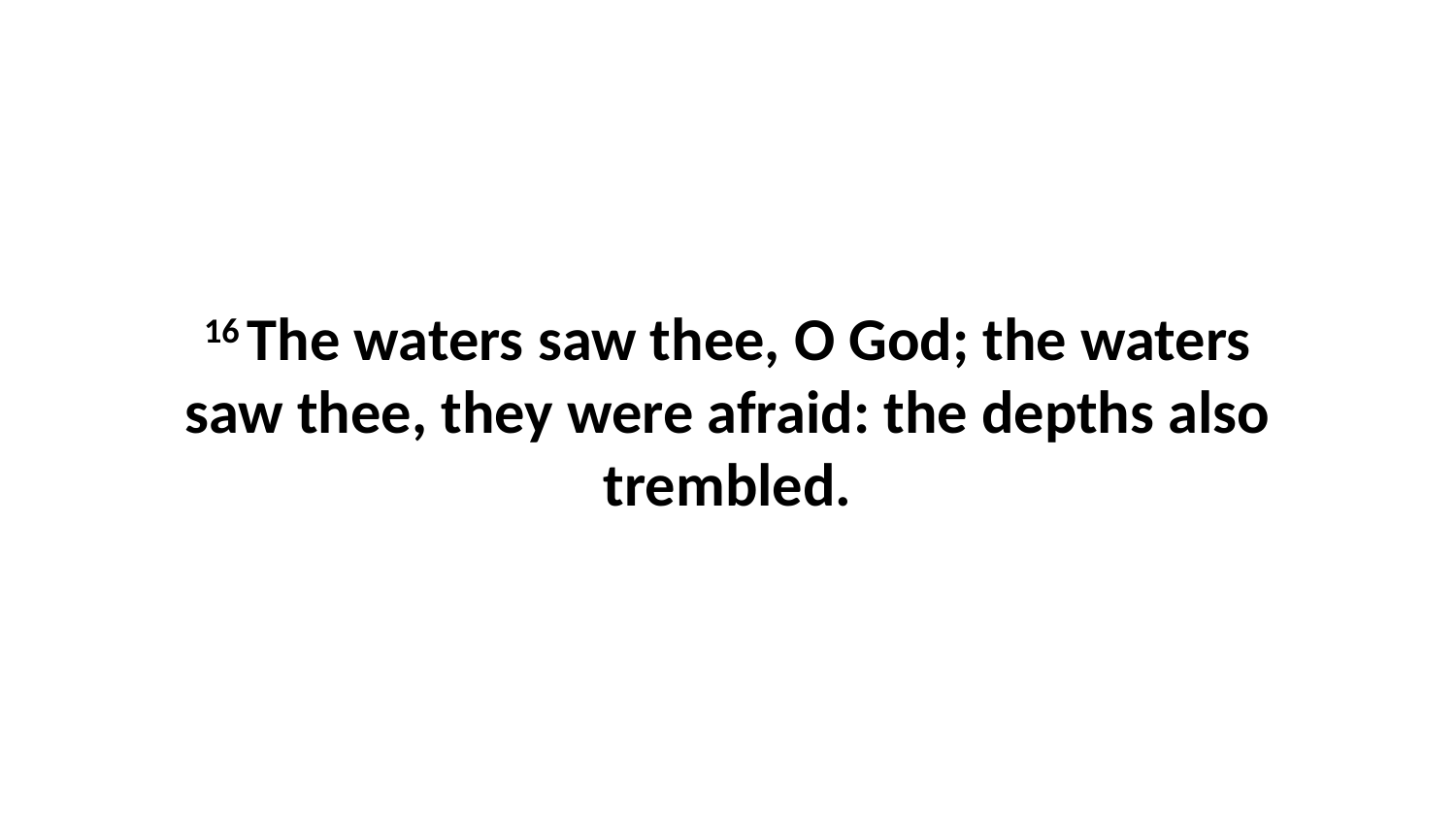

16 The waters saw thee, O God; the waters saw thee, they were afraid: the depths also trembled.